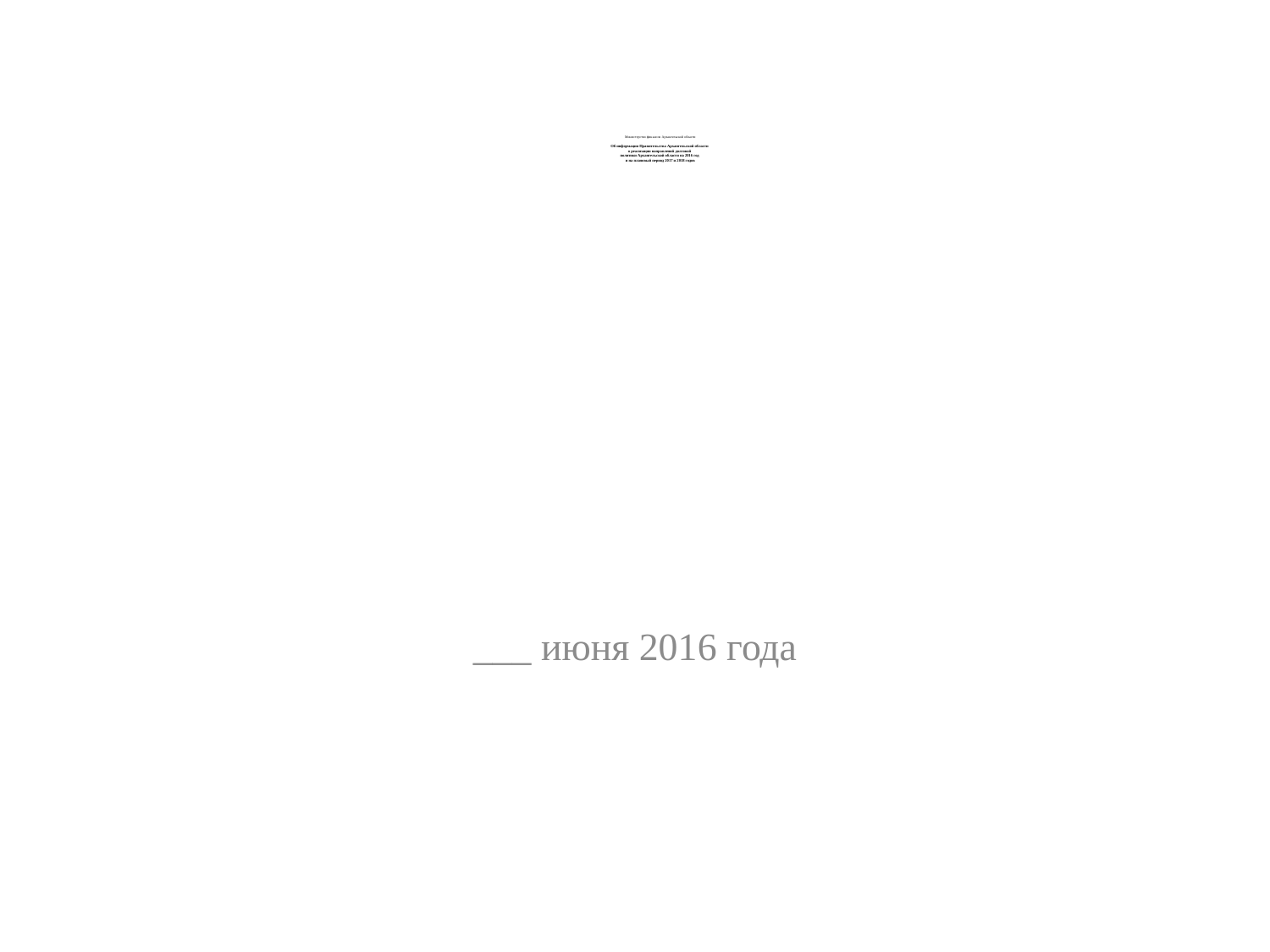

# Министерство финансов Архангельской области Об информации Правительства Архангельской области о реализации направлений долговой политики Архангельской области на 2016 год и на плановый период 2017 и 2018 годов

___ июня 2016 года